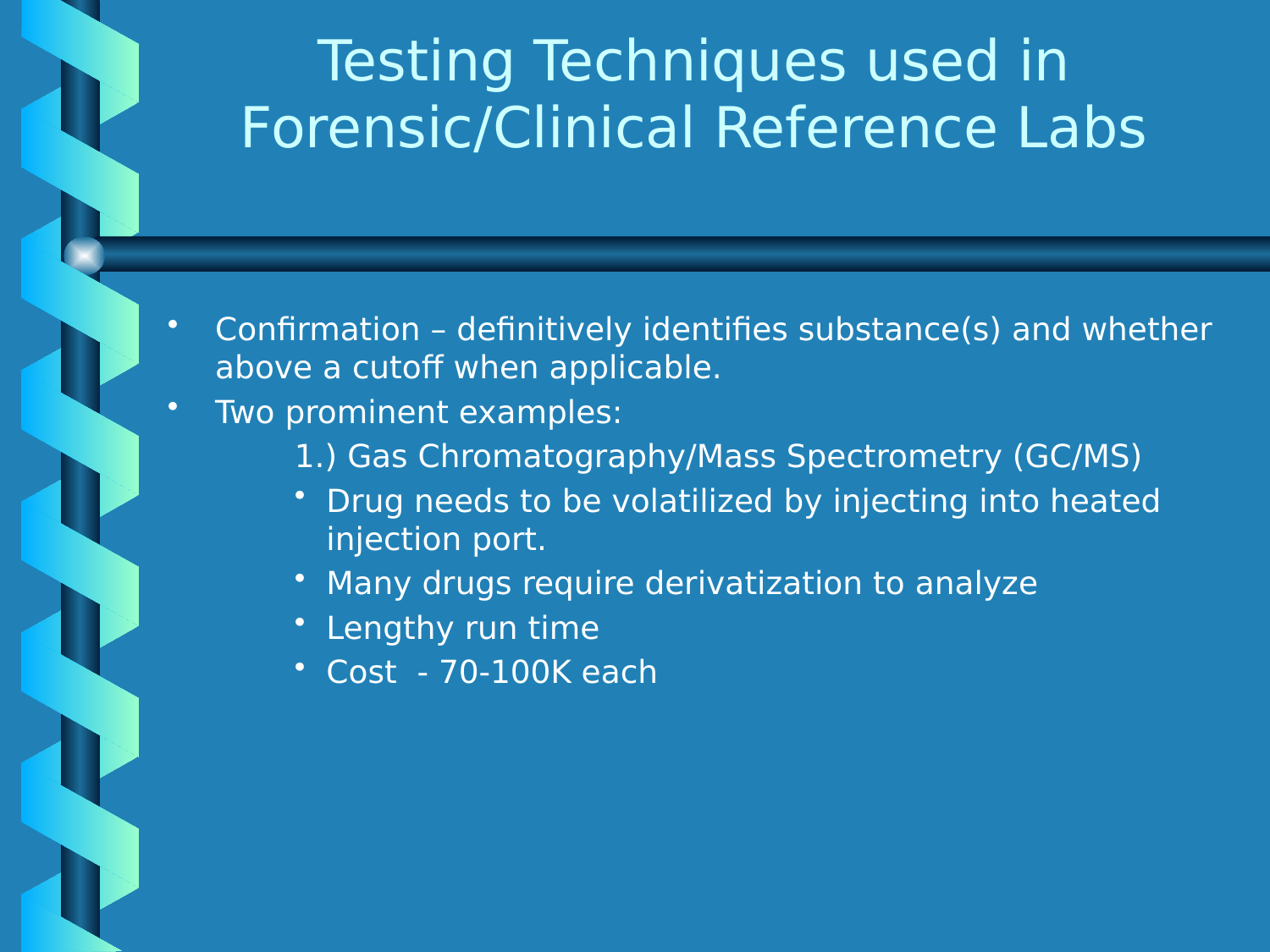

# Testing Techniques used in Forensic/Clinical Reference Labs

Confirmation – definitively identifies substance(s) and whether above a cutoff when applicable.
Two prominent examples:
	1.) Gas Chromatography/Mass Spectrometry (GC/MS)
Drug needs to be volatilized by injecting into heated injection port.
Many drugs require derivatization to analyze
Lengthy run time
Cost  - 70-100K each